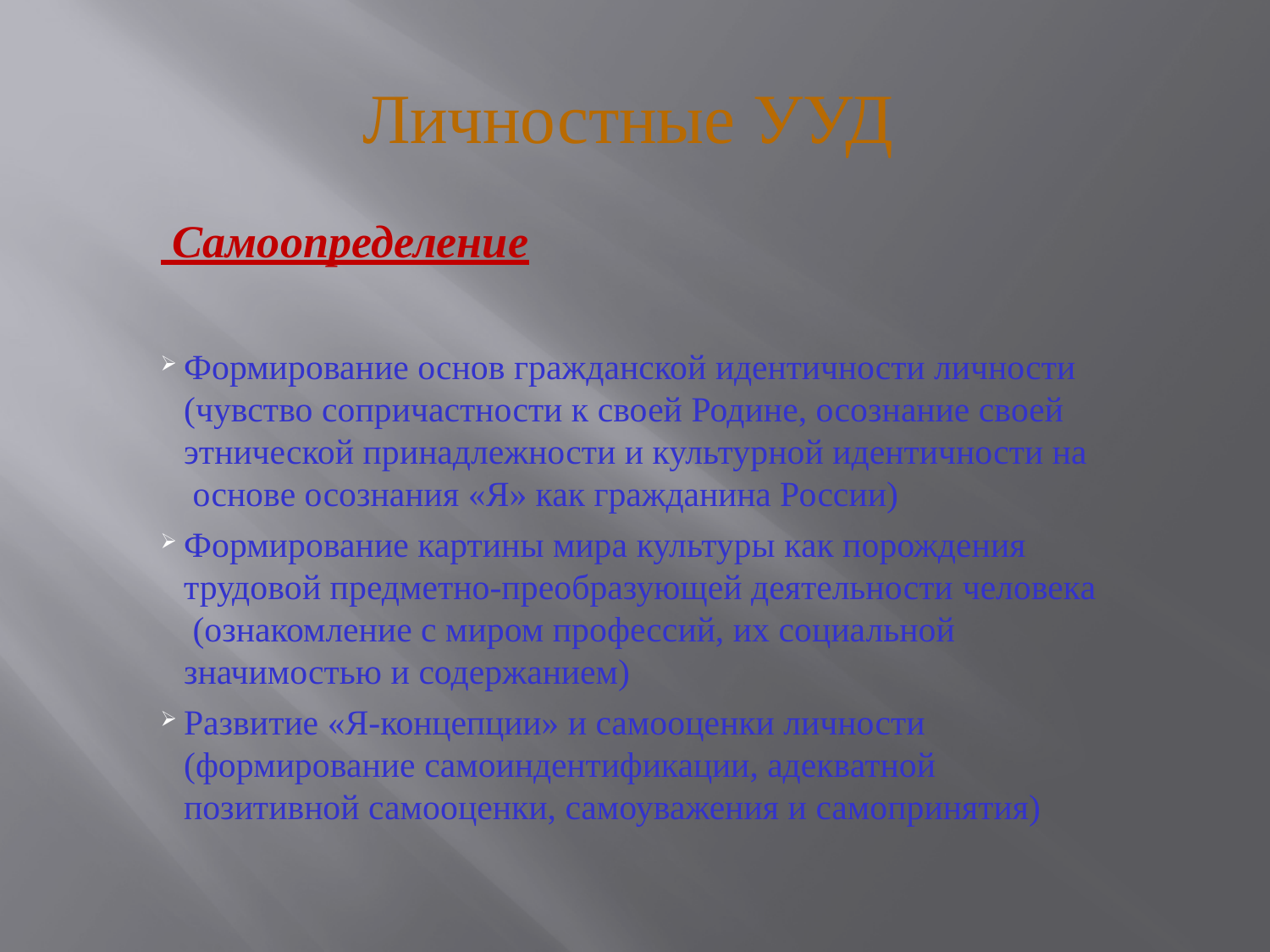

# Личностные УУД
 Самоопределение

Формирование основ гражданской идентичности личности  (чувство сопричастности к своей Родине, осознание своей  этнической принадлежности и культурной идентичности на  основе осознания «Я» как гражданина России)
Формирование картины мира культуры как порождения  трудовой предметно-преобразующей деятельности человека  (ознакомление с миром профессий, их социальной  значимостью и содержанием)
Развитие «Я-концепции» и самооценки личности  (формирование самоиндентификации, адекватной  позитивной самооценки, самоуважения и самопринятия)